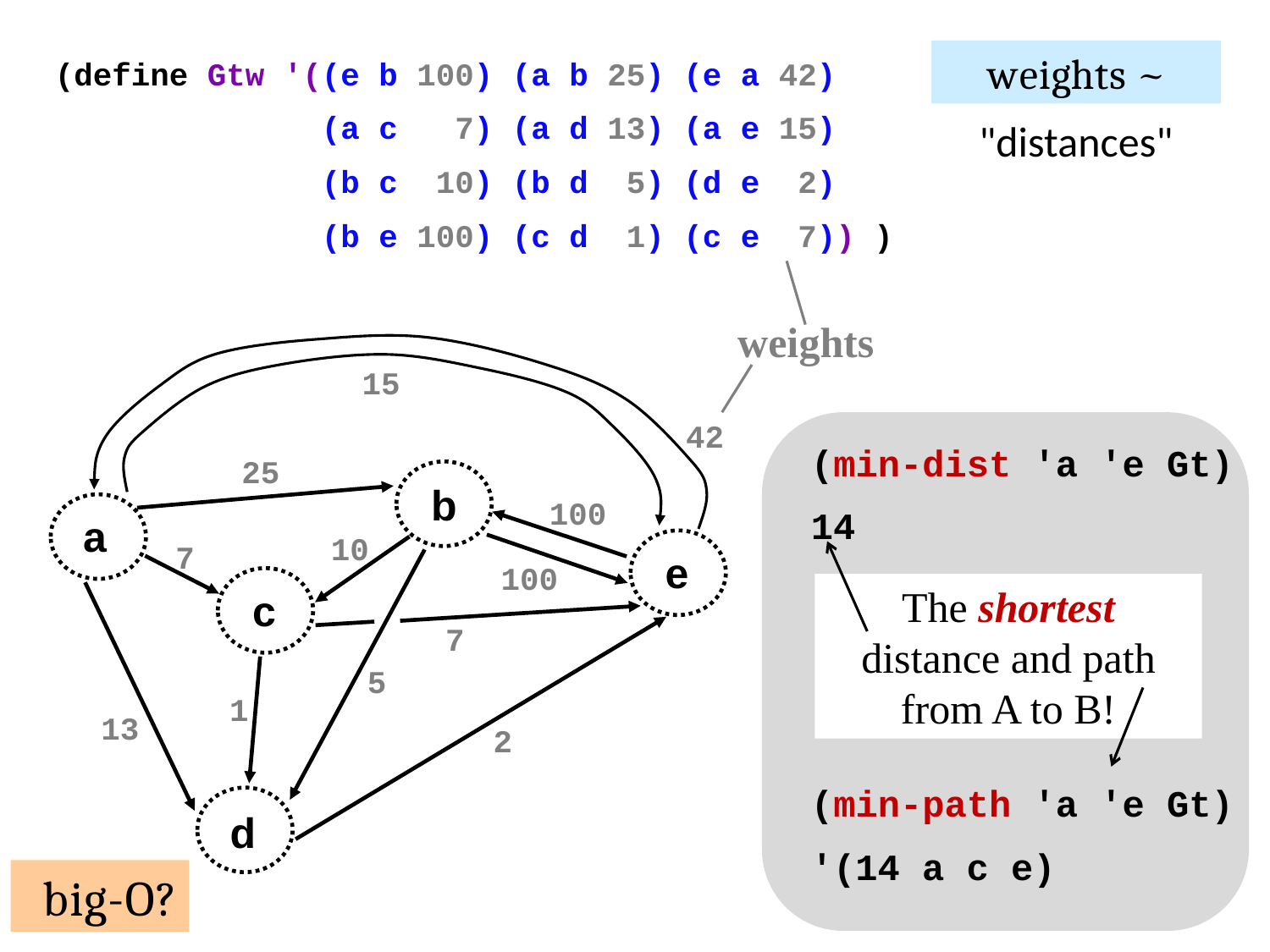

weights ~
(define Gtw '((e b 100) (a b 25) (e a 42)
              (a c   7) (a d 13) (a e 15)
              (b c  10) (b d  5) (d e  2)
              (b e 100) (c d  1) (c e  7)) )
"distances"

weights

15

42

(min-dist 'a 'e Gt)
14
25

b

100

a

10

7

e

100

The shortest distance and path from A to B!
c

7

5

1
13
2
(min-path 'a 'e Gt)
'(14 a c e)

d
big-O?